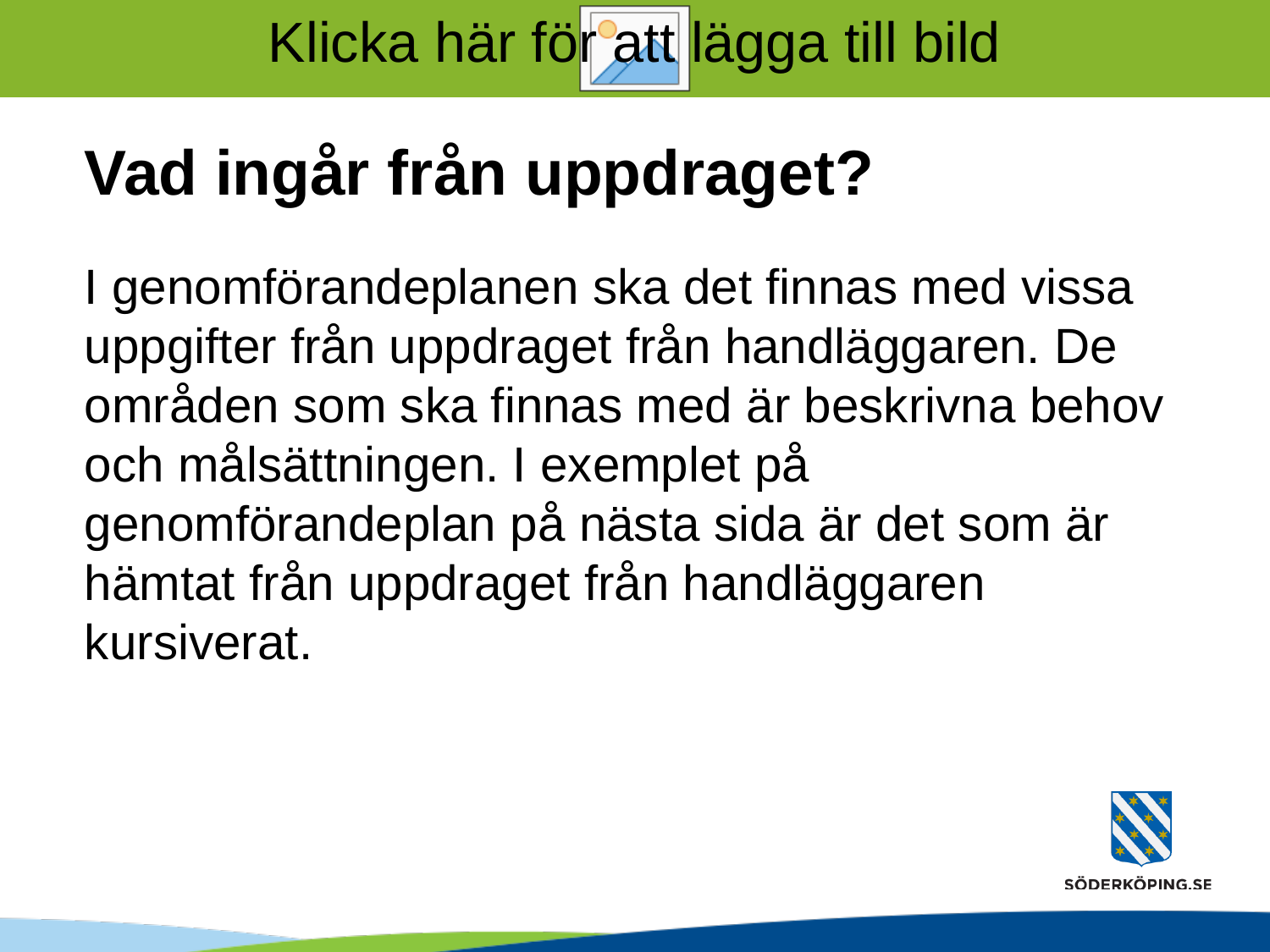

# Vad ingår från uppdraget?
I genomförandeplanen ska det finnas med vissa uppgifter från uppdraget från handläggaren. De områden som ska finnas med är beskrivna behov och målsättningen. I exemplet på genomförandeplan på nästa sida är det som är hämtat från uppdraget från handläggaren kursiverat.